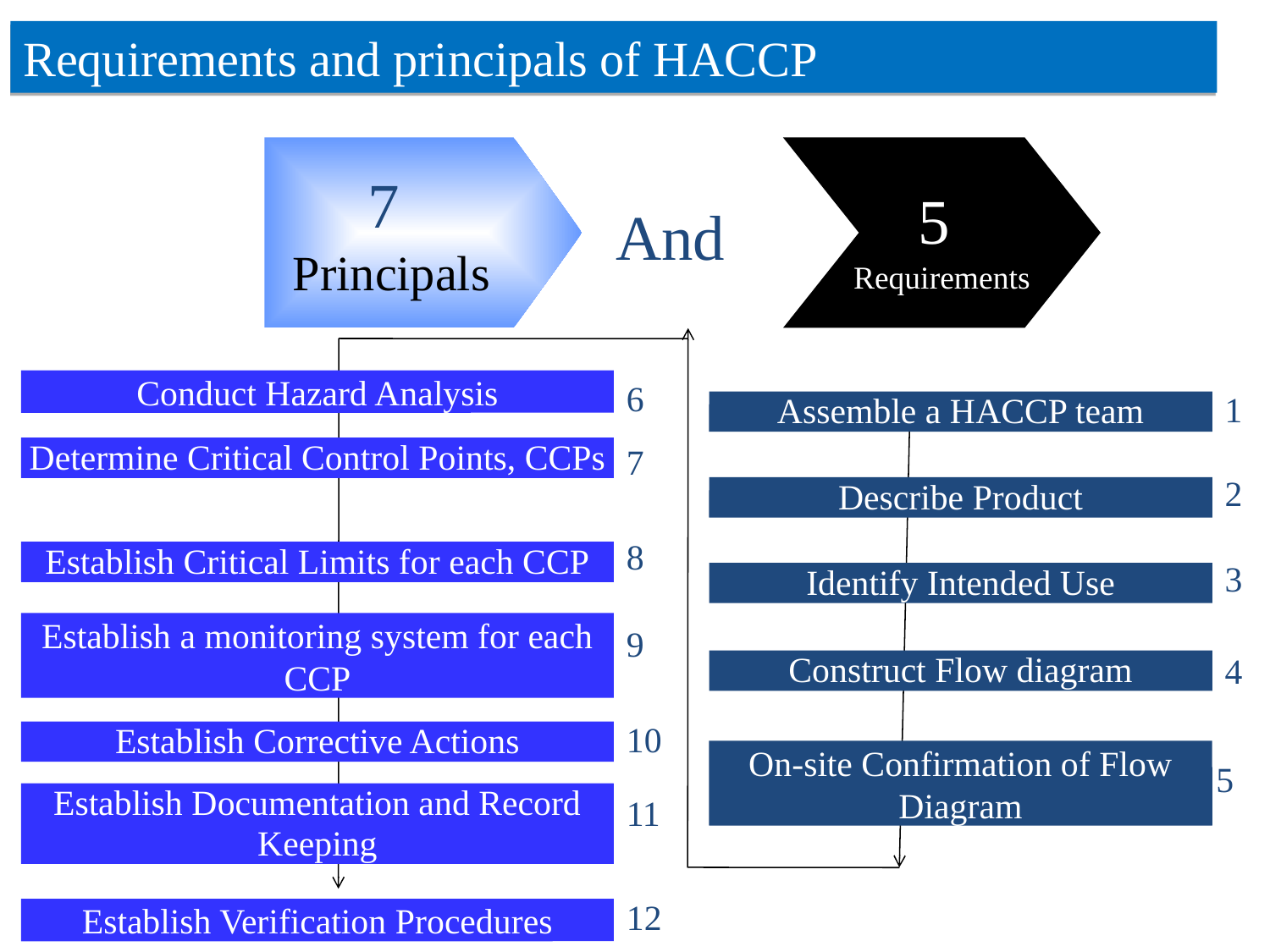

Requirements and principals of HACCP

7
Principals
5
Requirements
And
Conduct Hazard Analysis
6
1
Assemble a HACCP team
7
Determine Critical Control Points, CCPs
2
Describe Product
8
Establish Critical Limits for each CCP
3
Identify Intended Use
Establish a monitoring system for each CCP
9
4
Construct Flow diagram
10
Establish Corrective Actions
On-site Confirmation of Flow Diagram
5
Establish Documentation and Record Keeping
11
12
Establish Verification Procedures